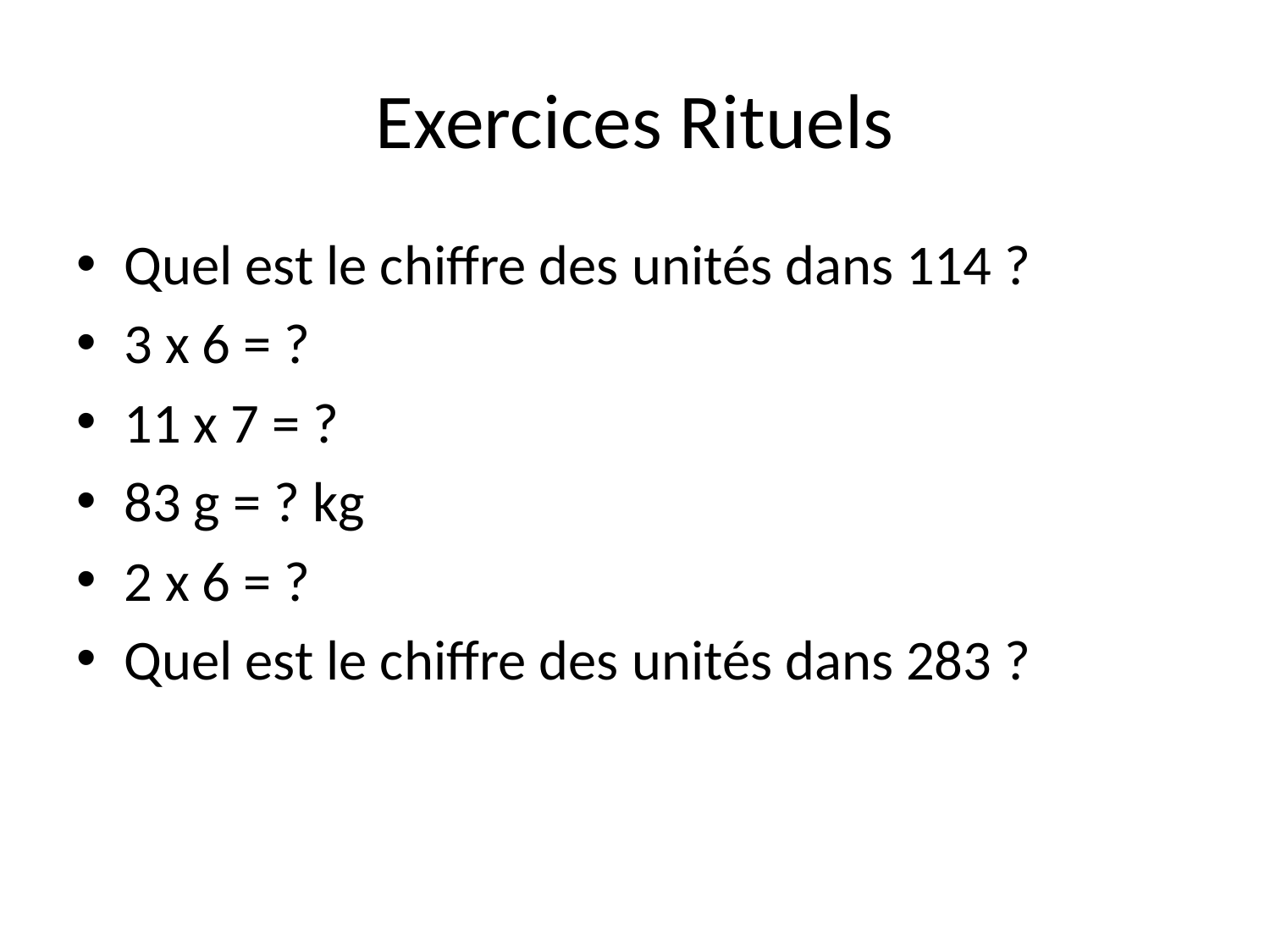

# Exercices Rituels
Quel est le chiffre des unités dans 114 ?
3 x 6 = ?
11 x 7 = ?
83 g = ? kg
2 x 6 = ?
Quel est le chiffre des unités dans 283 ?